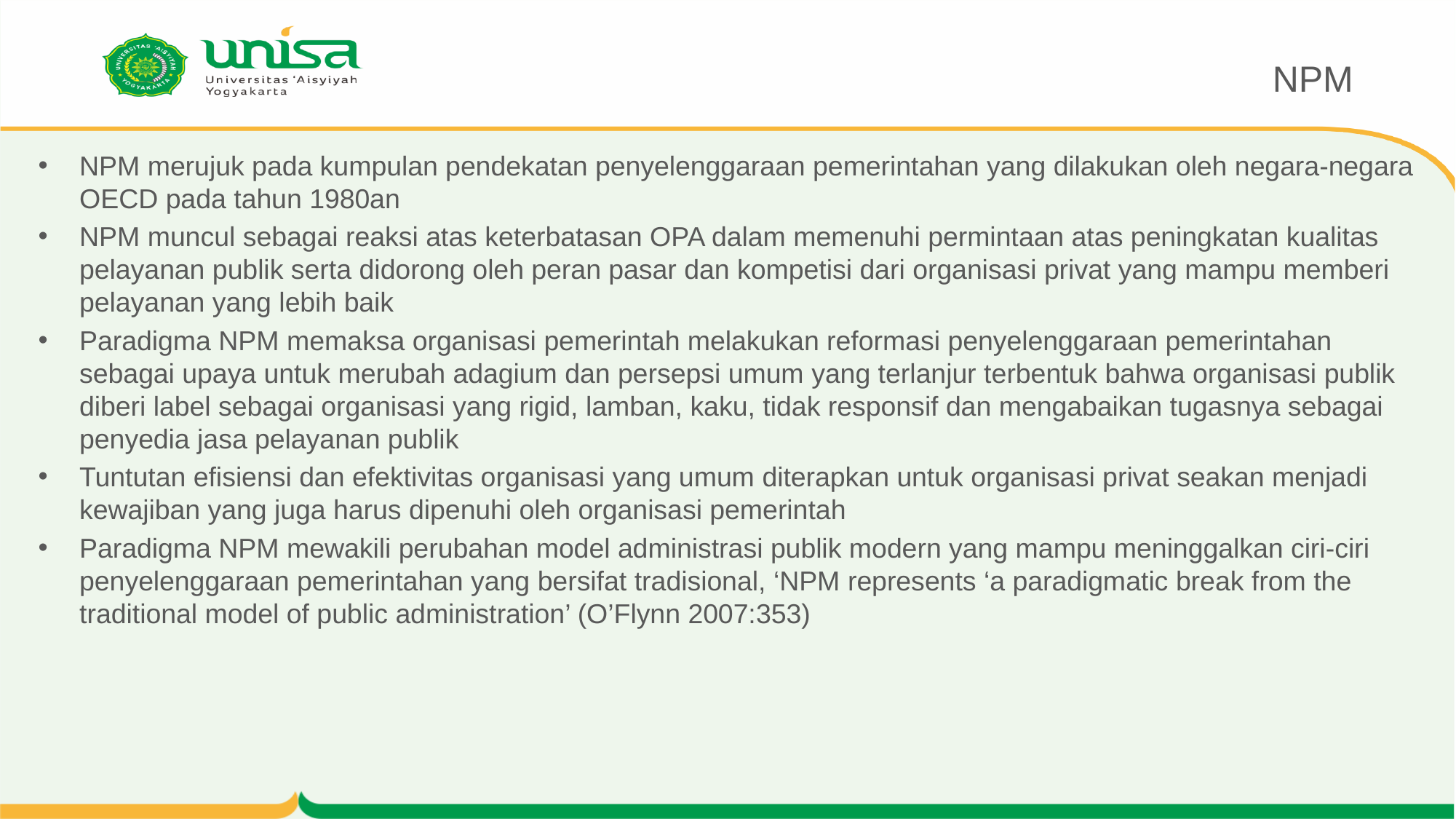

# NPM
NPM merujuk pada kumpulan pendekatan penyelenggaraan pemerintahan yang dilakukan oleh negara-negara OECD pada tahun 1980an
NPM muncul sebagai reaksi atas keterbatasan OPA dalam memenuhi permintaan atas peningkatan kualitas pelayanan publik serta didorong oleh peran pasar dan kompetisi dari organisasi privat yang mampu memberi pelayanan yang lebih baik
Paradigma NPM memaksa organisasi pemerintah melakukan reformasi penyelenggaraan pemerintahan sebagai upaya untuk merubah adagium dan persepsi umum yang terlanjur terbentuk bahwa organisasi publik diberi label sebagai organisasi yang rigid, lamban, kaku, tidak responsif dan mengabaikan tugasnya sebagai penyedia jasa pelayanan publik
Tuntutan efisiensi dan efektivitas organisasi yang umum diterapkan untuk organisasi privat seakan menjadi kewajiban yang juga harus dipenuhi oleh organisasi pemerintah
Paradigma NPM mewakili perubahan model administrasi publik modern yang mampu meninggalkan ciri-ciri penyelenggaraan pemerintahan yang bersifat tradisional, ‘NPM represents ‘a paradigmatic break from the traditional model of public administration’ (O’Flynn 2007:353)